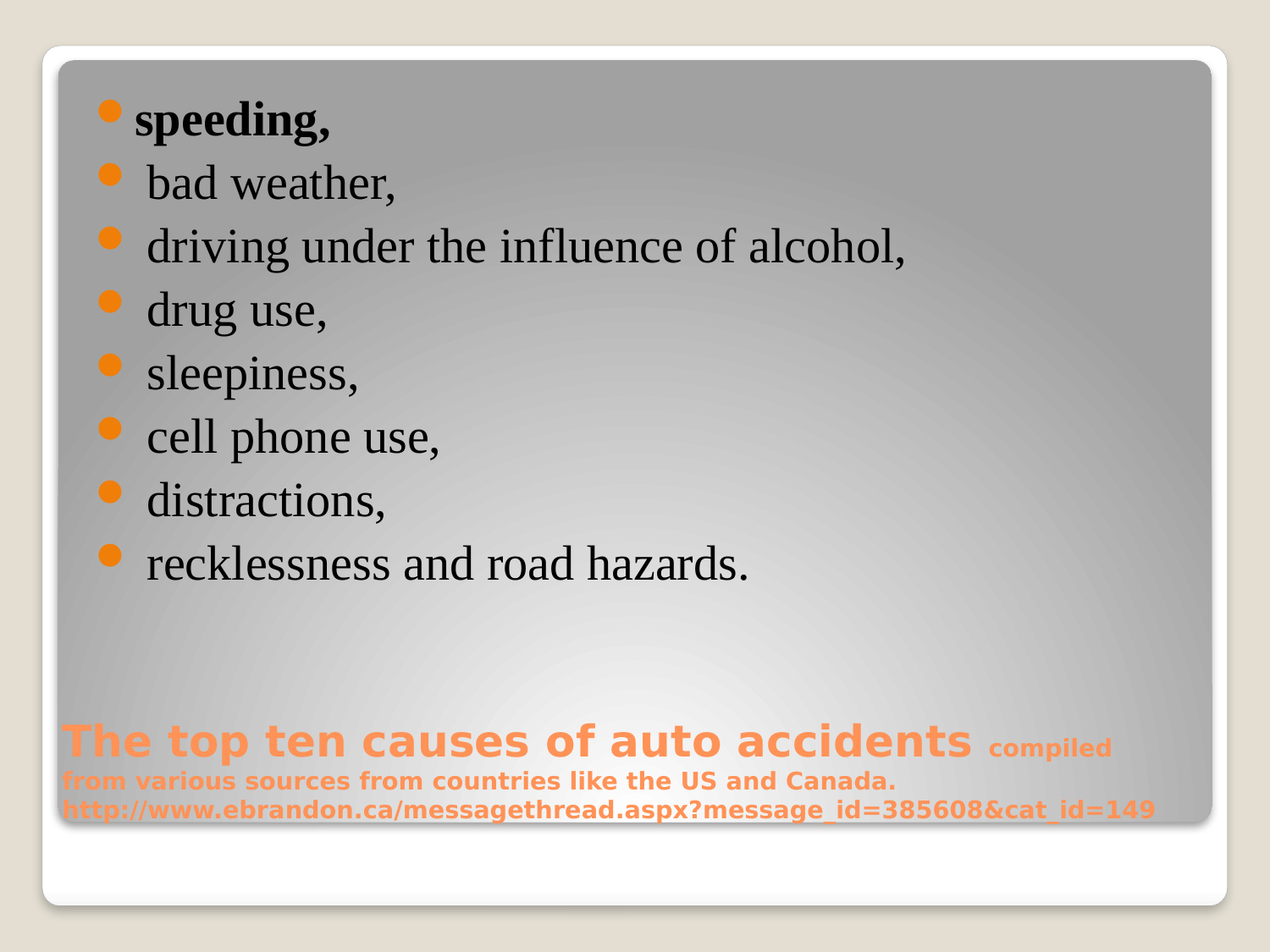

speeding,
 bad weather,
 driving under the influence of alcohol,
 drug use,
 sleepiness,
 cell phone use,
 distractions,
 recklessness and road hazards.
# The top ten causes of auto accidents compiled from various sources from countries like the US and Canada. http://www.ebrandon.ca/messagethread.aspx?message_id=385608&cat_id=149